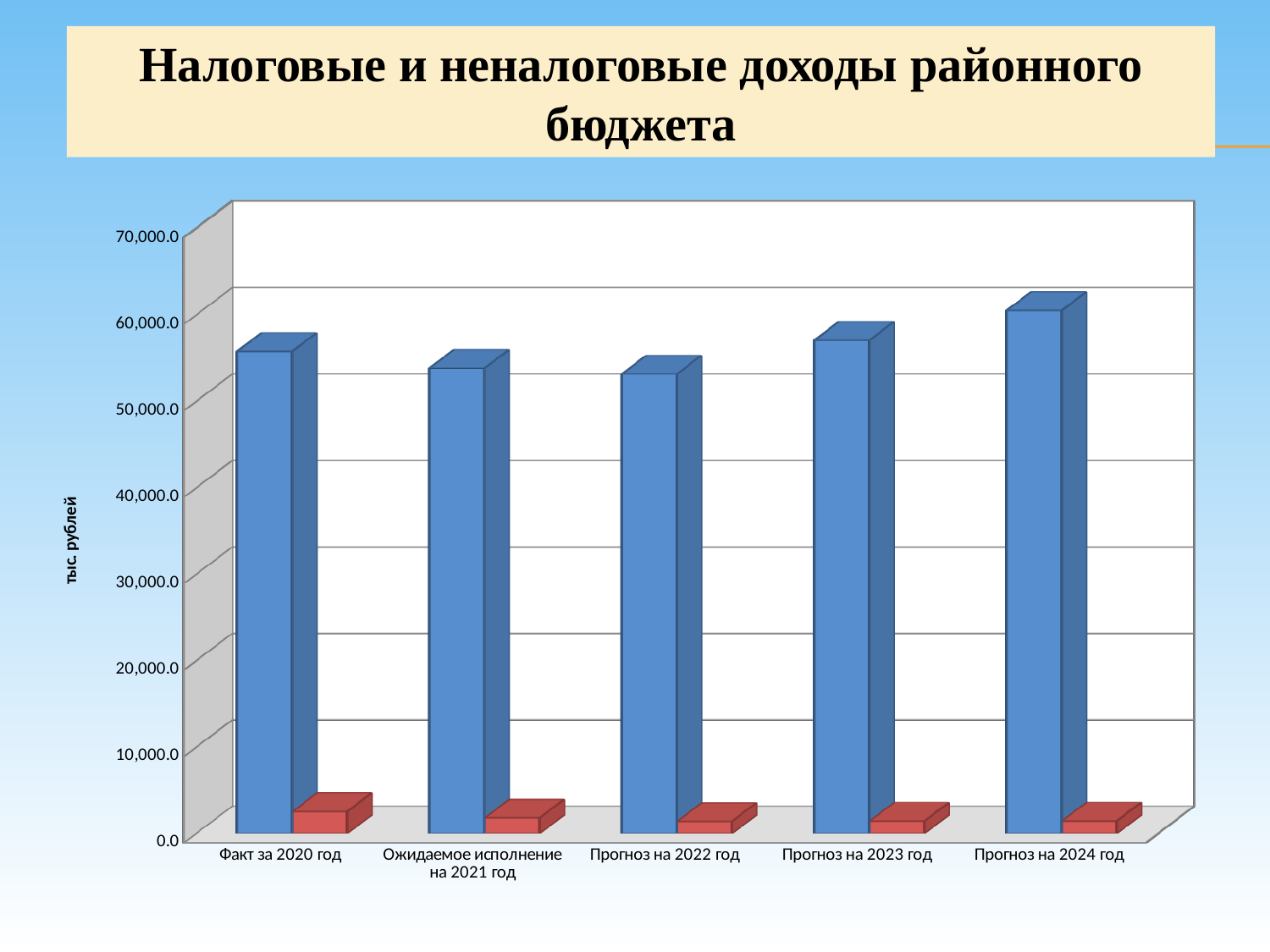

Налоговые и неналоговые доходы районного бюджета

[unsupported chart]